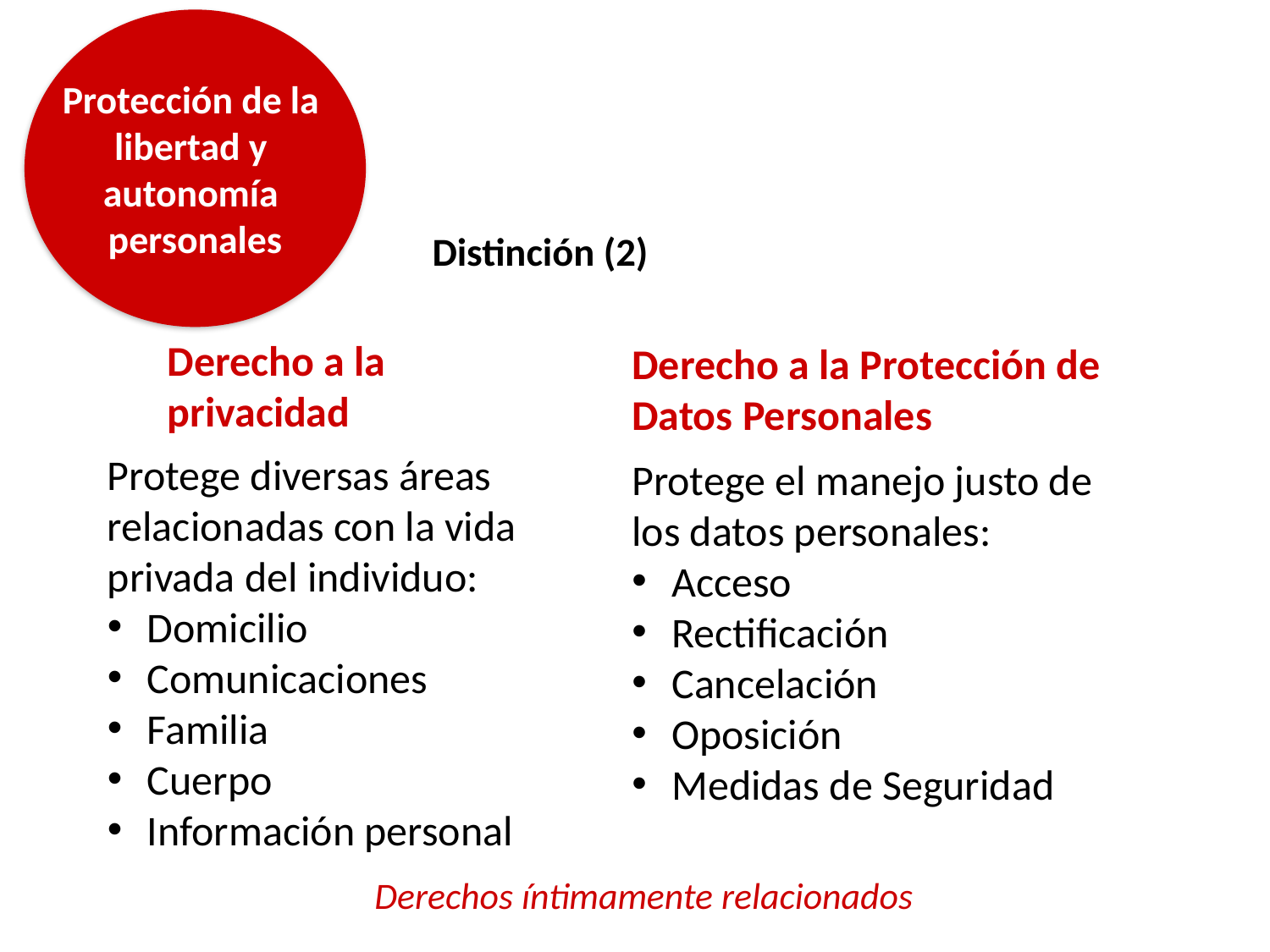

Protección de la
libertad y
autonomía
personales
# Distinción (2)
Derecho a la privacidad
Derecho a la Protección de Datos Personales
Protege diversas áreas relacionadas con la vida privada del individuo:
Domicilio
Comunicaciones
Familia
Cuerpo
Información personal
Protege el manejo justo de los datos personales:
Acceso
Rectificación
Cancelación
Oposición
Medidas de Seguridad
Derechos íntimamente relacionados